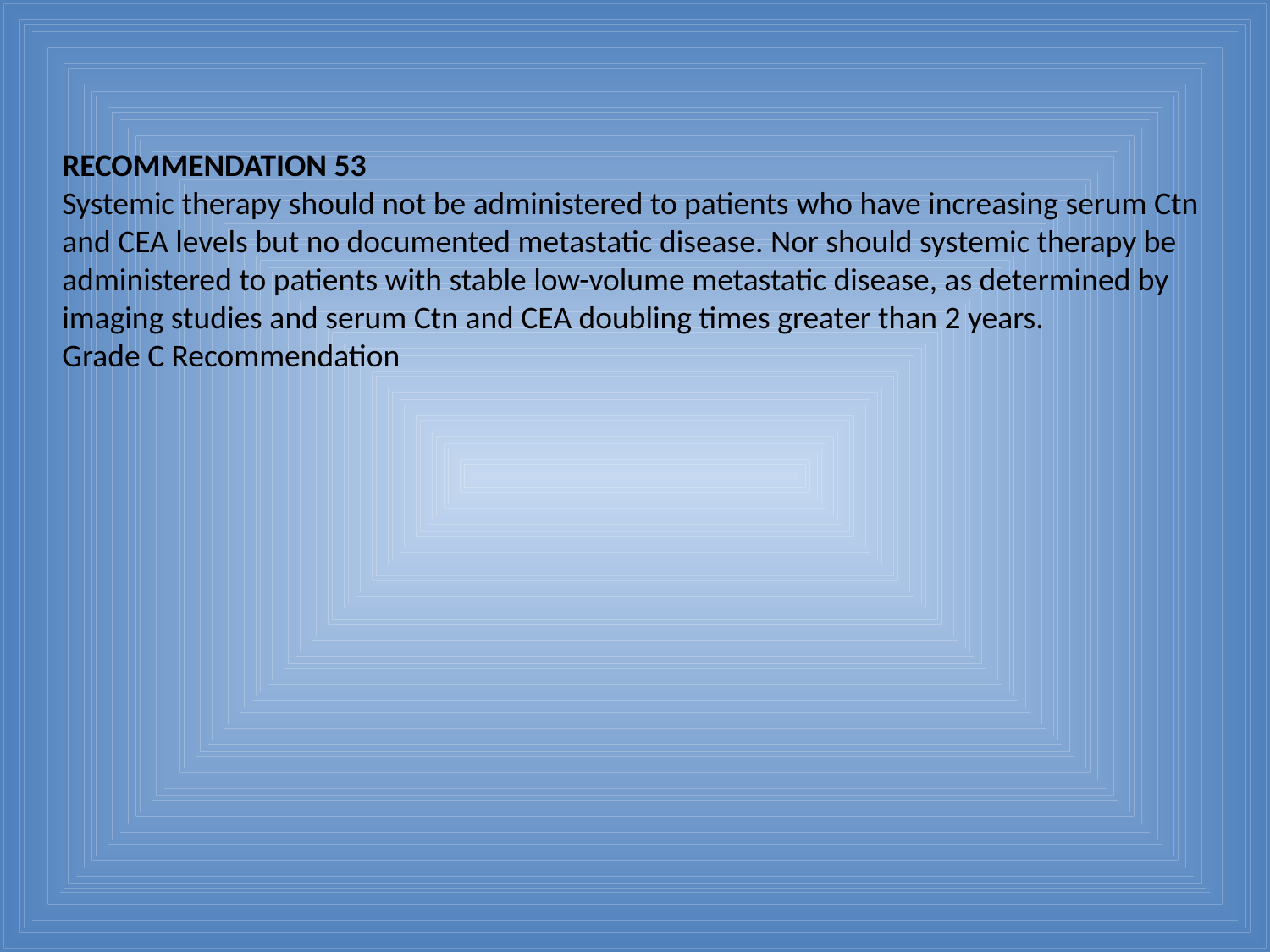

RECOMMENDATION 53
Systemic therapy should not be administered to patients who have increasing serum Ctn and CEA levels but no documented metastatic disease. Nor should systemic therapy be administered to patients with stable low-volume metastatic disease, as determined by imaging studies and serum Ctn and CEA doubling times greater than 2 years.
Grade C Recommendation